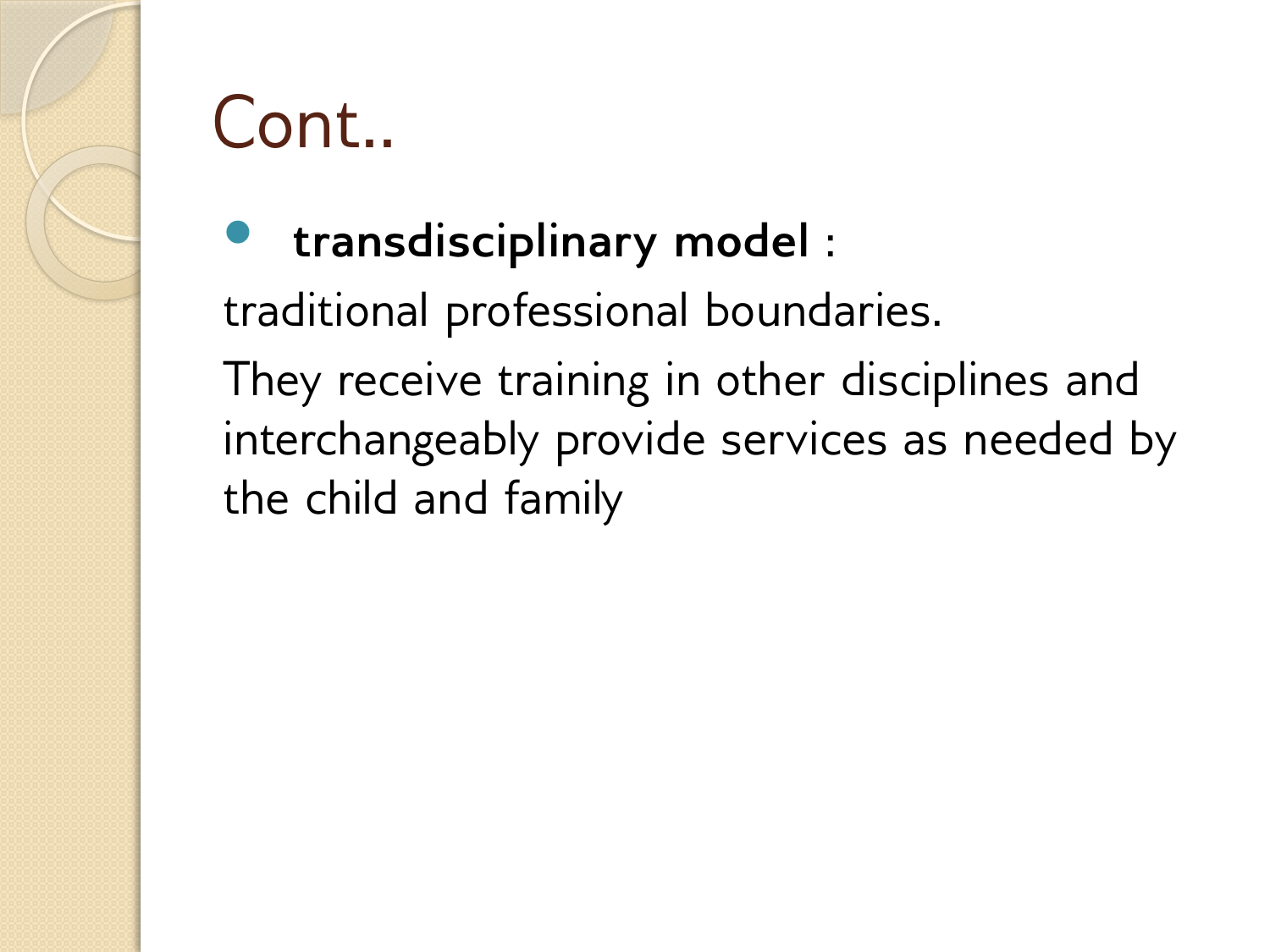

# Cont..
  transdisciplinary model :
traditional professional boundaries.
They receive training in other disciplines and interchangeably provide services as needed by the child and family